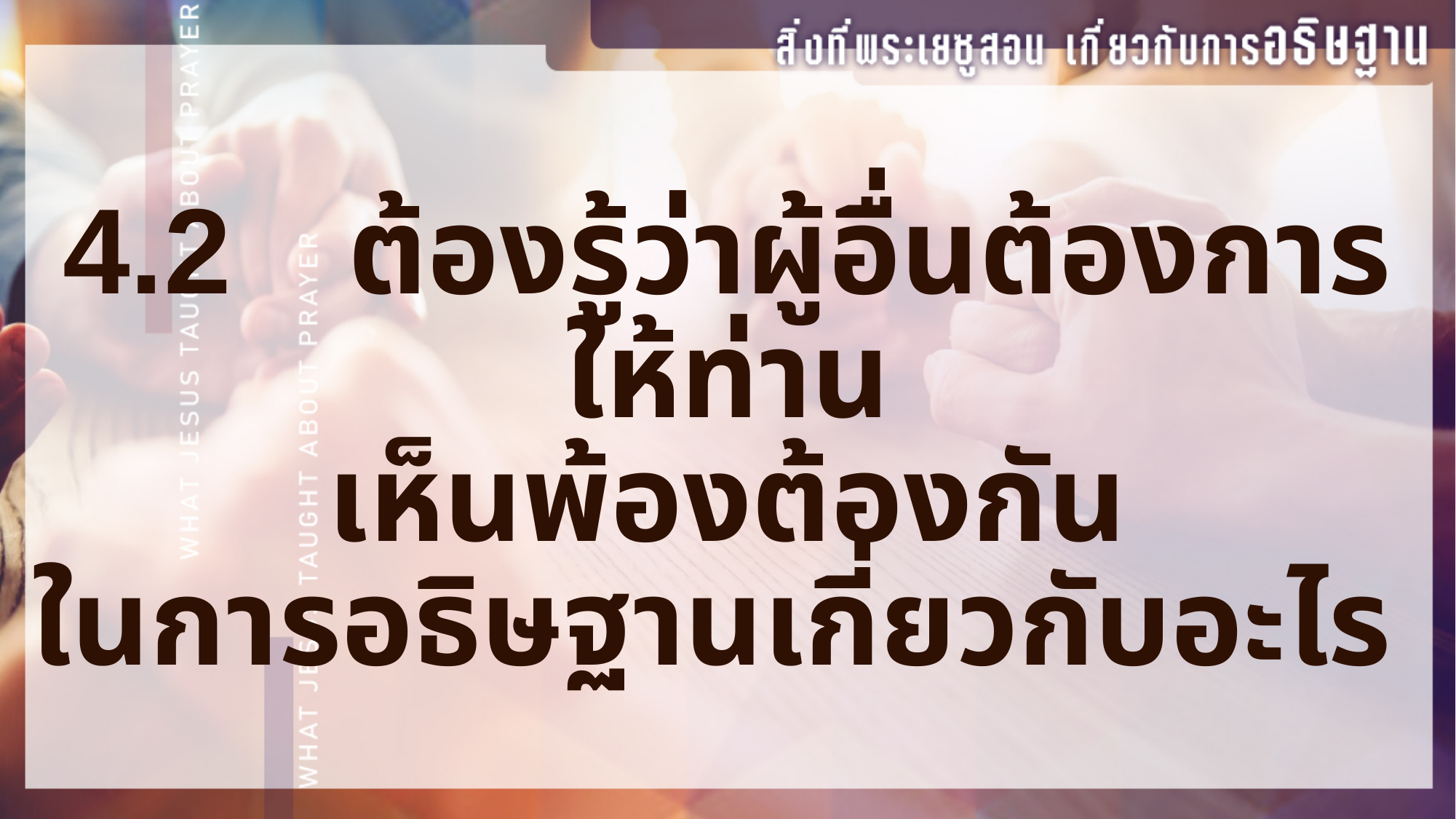

4.2	  ต้องรู้ว่าผู้อื่นต้องการให้ท่าน
เห็นพ้องต้องกัน
ในการอธิษฐานเกี่ยวกับอะไร